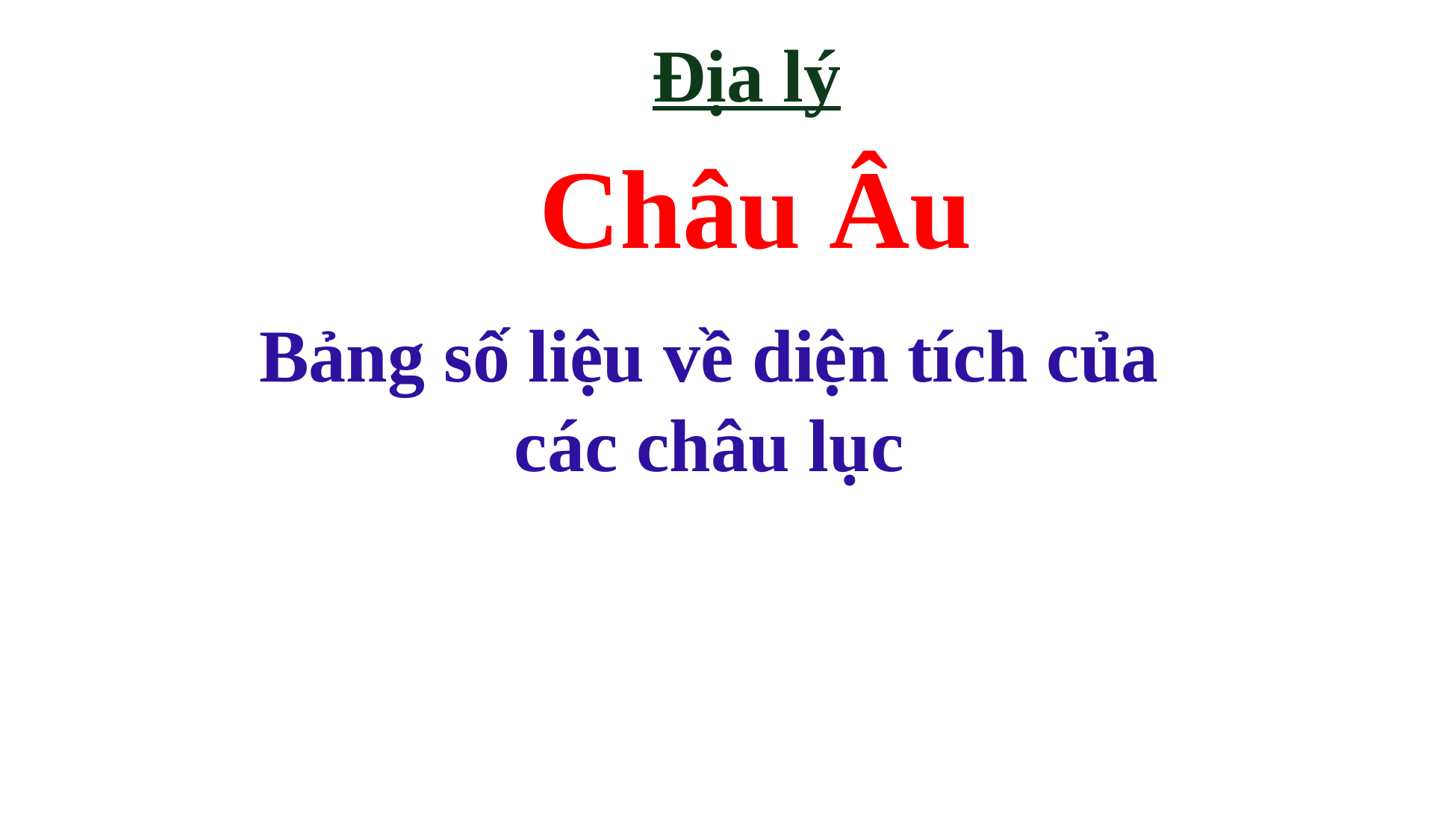

Địa lý
Châu Âu
Bảng số liệu về diện tích của các châu lục